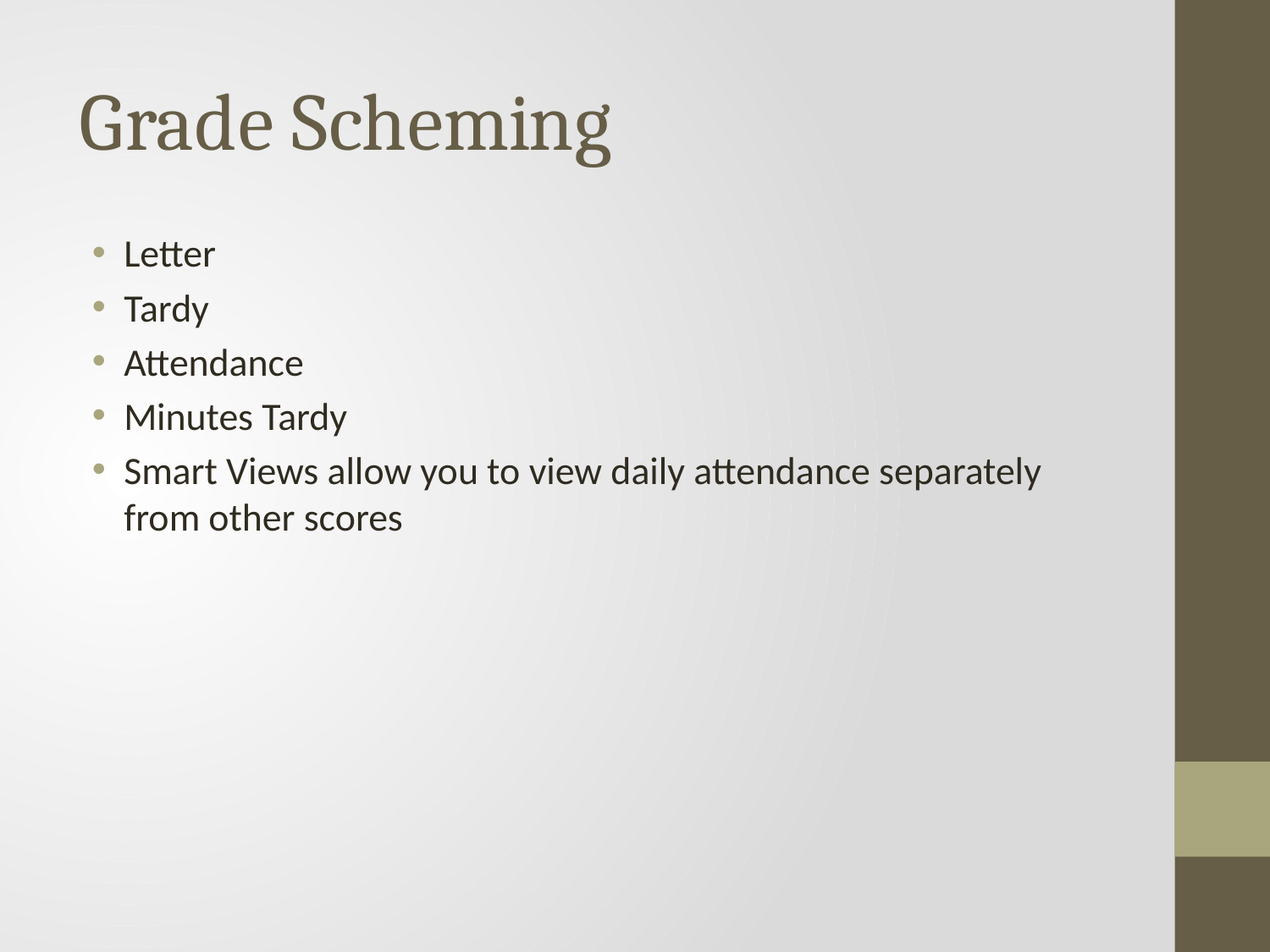

# Grade Scheming
Letter
Tardy
Attendance
Minutes Tardy
Smart Views allow you to view daily attendance separately from other scores